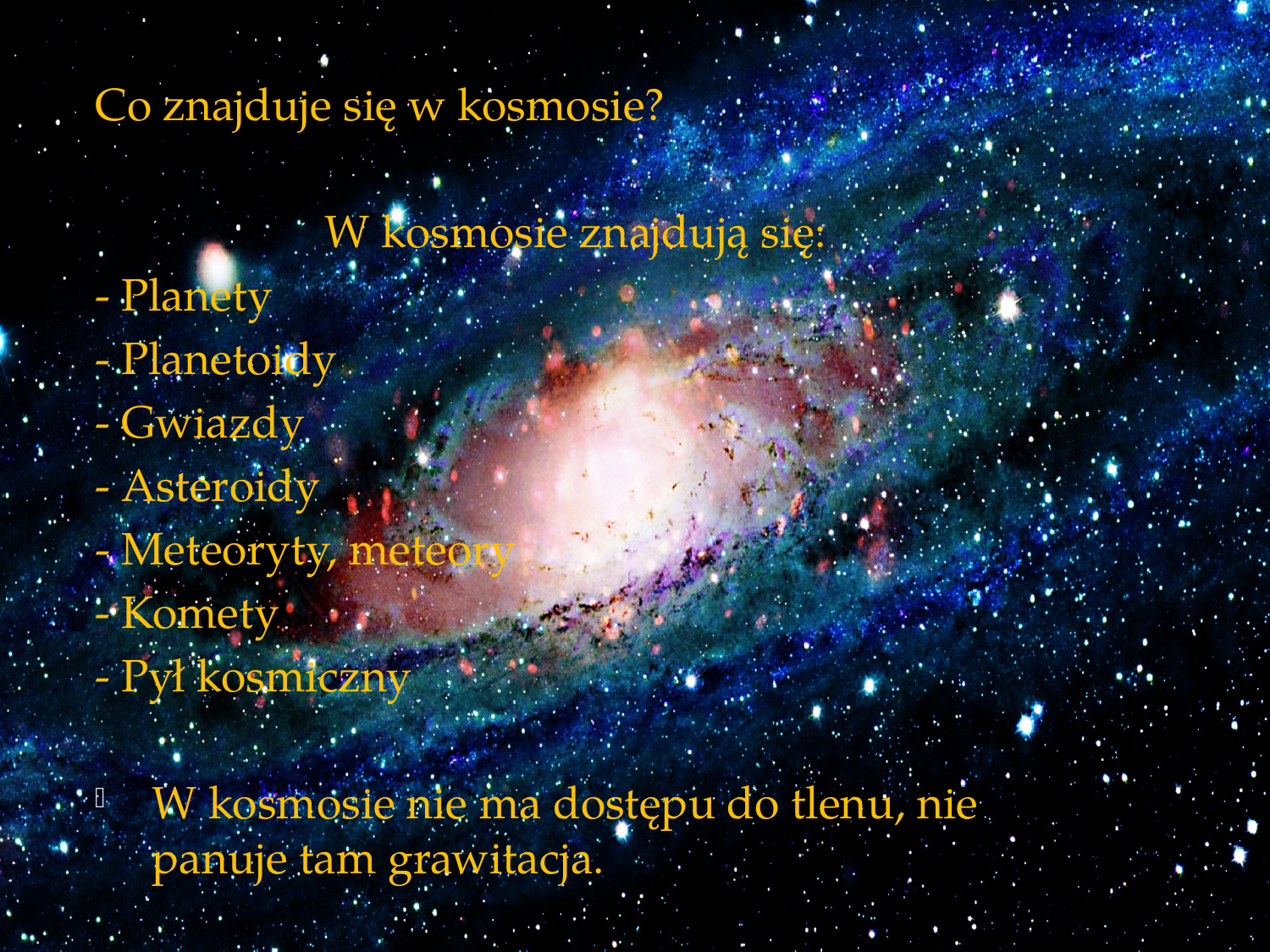

#
Co znajduje się w kosmosie?

W kosmosie znajdują się:
- Planety
- Planetoidy
- Gwiazdy
- Asteroidy
- Meteoryty, meteory
- Komety
- Pył kosmiczny

W kosmosie nie ma dostępu do tlenu, nie panuje tam grawitacja.